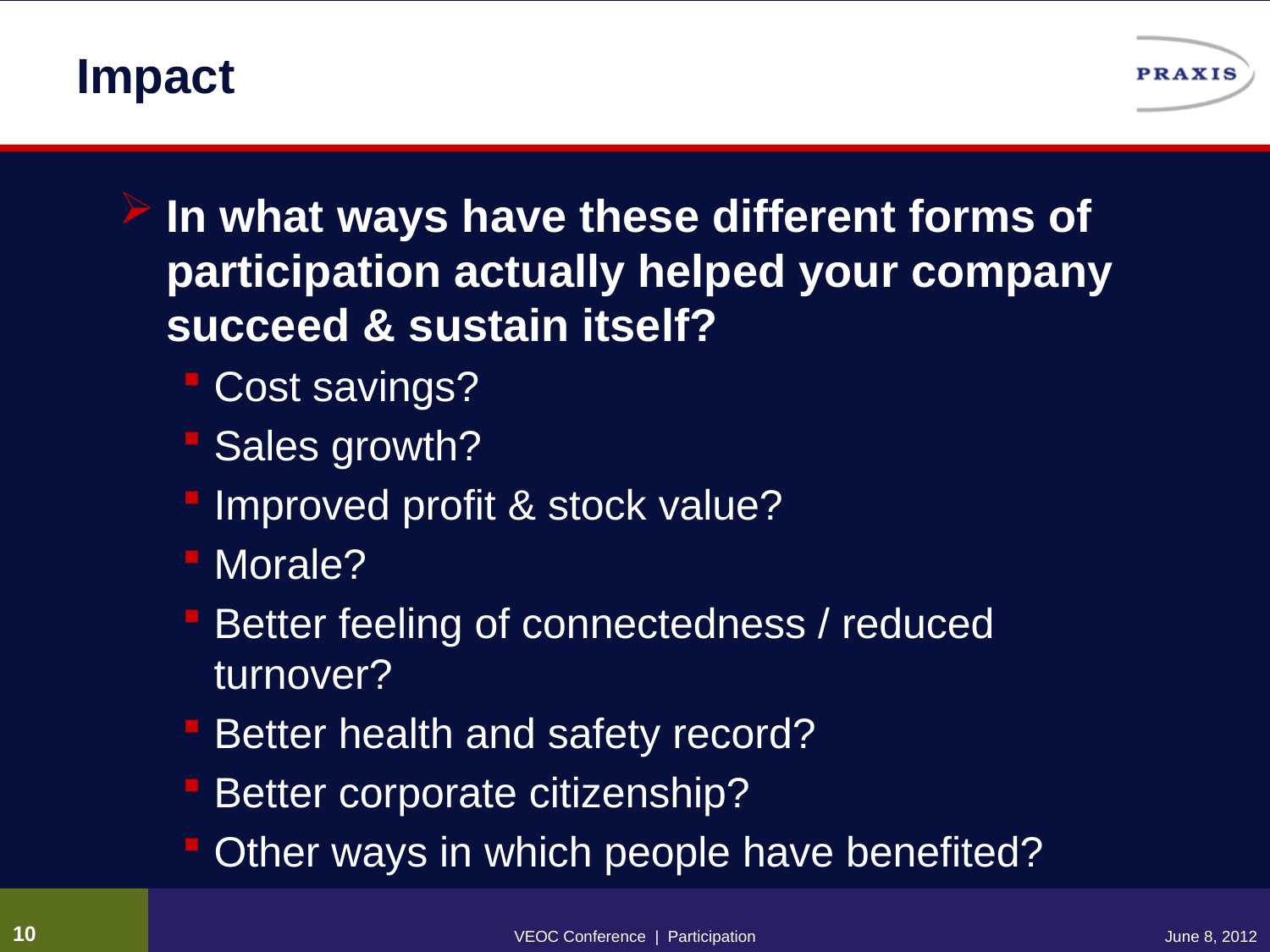

# Impact
In what ways have these different forms of participation actually helped your company succeed & sustain itself?
Cost savings?
Sales growth?
Improved profit & stock value?
Morale?
Better feeling of connectedness / reduced turnover?
Better health and safety record?
Better corporate citizenship?
Other ways in which people have benefited?
10
VEOC Conference  |  Participation
June 8, 2012